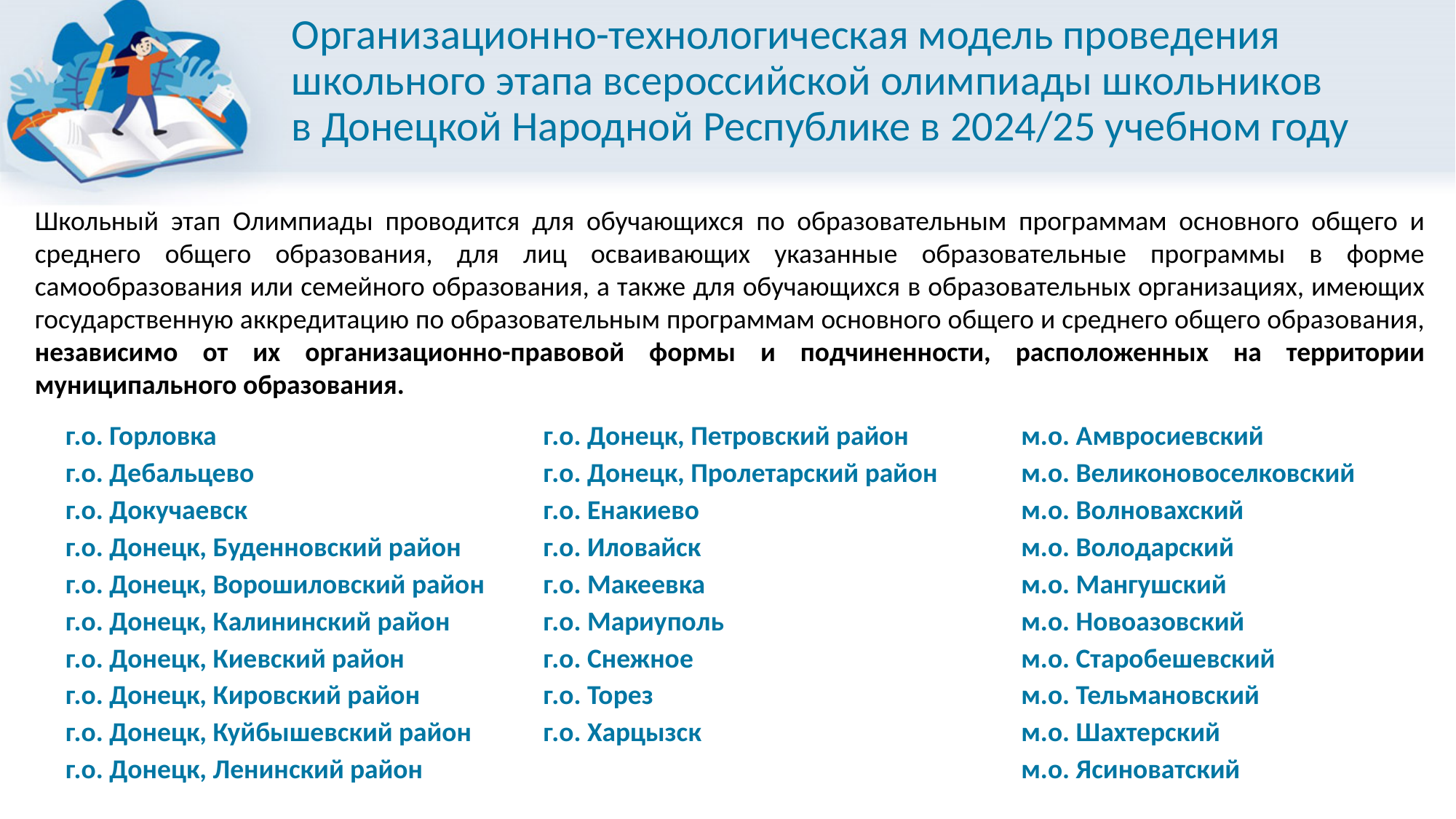

# Организационно-технологическая модель проведения школьного этапа всероссийской олимпиады школьников в Донецкой Народной Республике в 2024/25 учебном году
Школьный этап Олимпиады проводится для обучающихся по образовательным программам основного общего и среднего общего образования, для лиц осваивающих указанные образовательные программы в форме самообразования или семейного образования, а также для обучающихся в образовательных организациях, имеющих государственную аккредитацию по образовательным программам основного общего и среднего общего образования, независимо от их организационно-правовой формы и подчиненности, расположенных на территории муниципального образования.
г.о. Горловка
г.о. Дебальцево
г.о. Докучаевск
г.о. Донецк, Буденновский район
г.о. Донецк, Ворошиловский район
г.о. Донецк, Калининский район
г.о. Донецк, Киевский район
г.о. Донецк, Кировский район
г.о. Донецк, Куйбышевский район
г.о. Донецк, Ленинский район
г.о. Донецк, Петровский район
г.о. Донецк, Пролетарский район
г.о. Енакиево
г.о. Иловайск
г.о. Макеевка
г.о. Мариуполь
г.о. Снежное
г.о. Торез
г.о. Харцызск

м.о. Амвросиевский
м.о. Великоновоселковский
м.о. Волновахский
м.о. Володарский
м.о. Мангушский
м.о. Новоазовский
м.о. Старобешевский
м.о. Тельмановский
м.о. Шахтерский
м.о. Ясиноватский